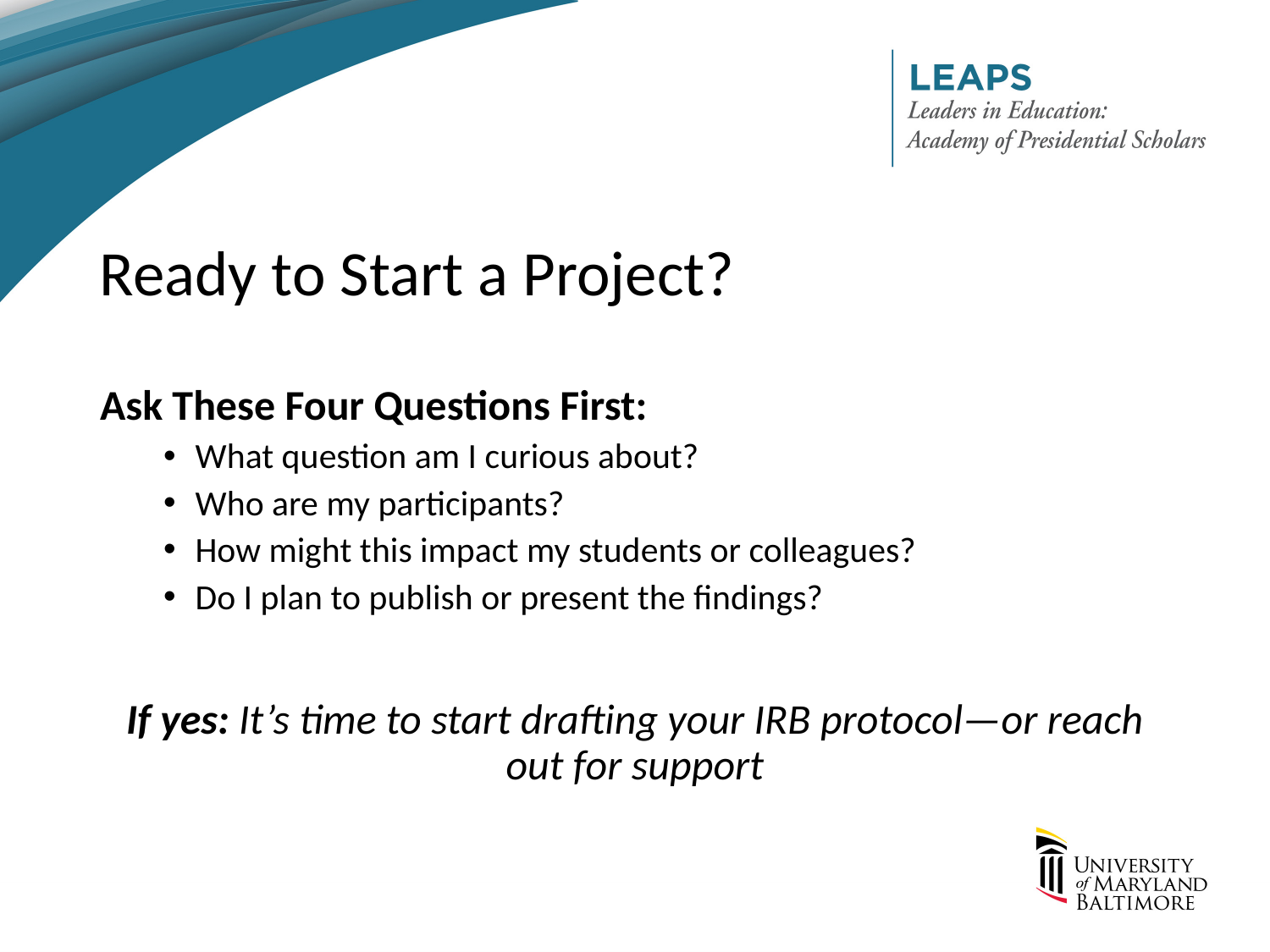

# Ready to Start a Project?
Ask These Four Questions First:
What question am I curious about?
Who are my participants?
How might this impact my students or colleagues?
Do I plan to publish or present the findings?

If yes: It’s time to start drafting your IRB protocol—or reach out for support